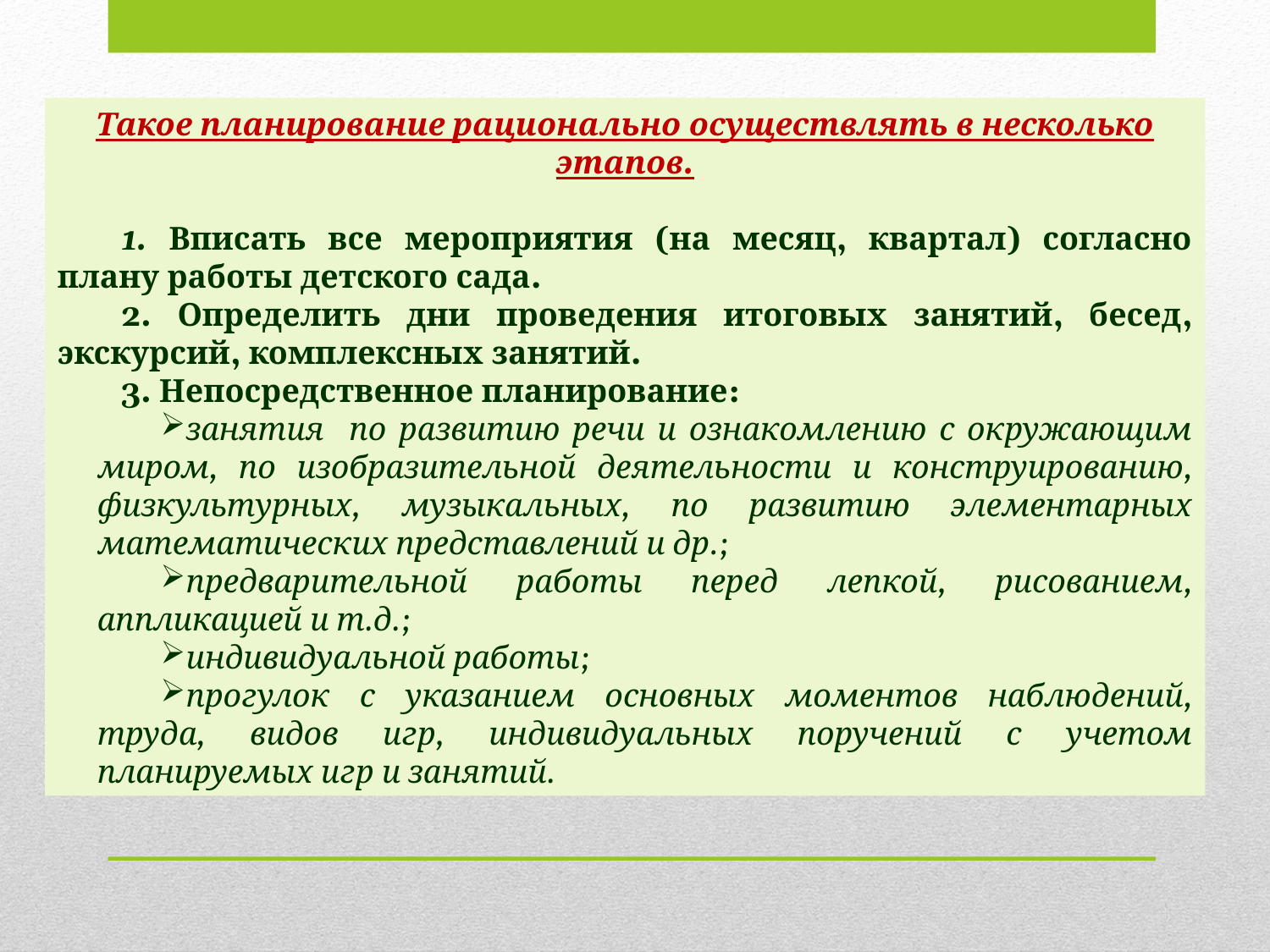

Такое планирование рационально осуществлять в несколько этапов.

1. Вписать все мероприятия (на месяц, квартал) согласно плану работы детского сада.
2. Определить дни проведения итоговых занятий, бесед, экскурсий, комплексных занятий.
3. Непосредственное планирование:
занятия  по развитию речи и ознакомлению с окружающим миром, по изобразительной деятельности и конструированию, физкультурных, музыкальных, по развитию элементарных математических представлений и др.;
предварительной работы перед лепкой, рисованием, аппликацией и т.д.;
индивидуальной работы;
прогулок с указанием основных моментов наблюдений, труда, видов игр, индивидуальных поручений с учетом планируемых игр и занятий.